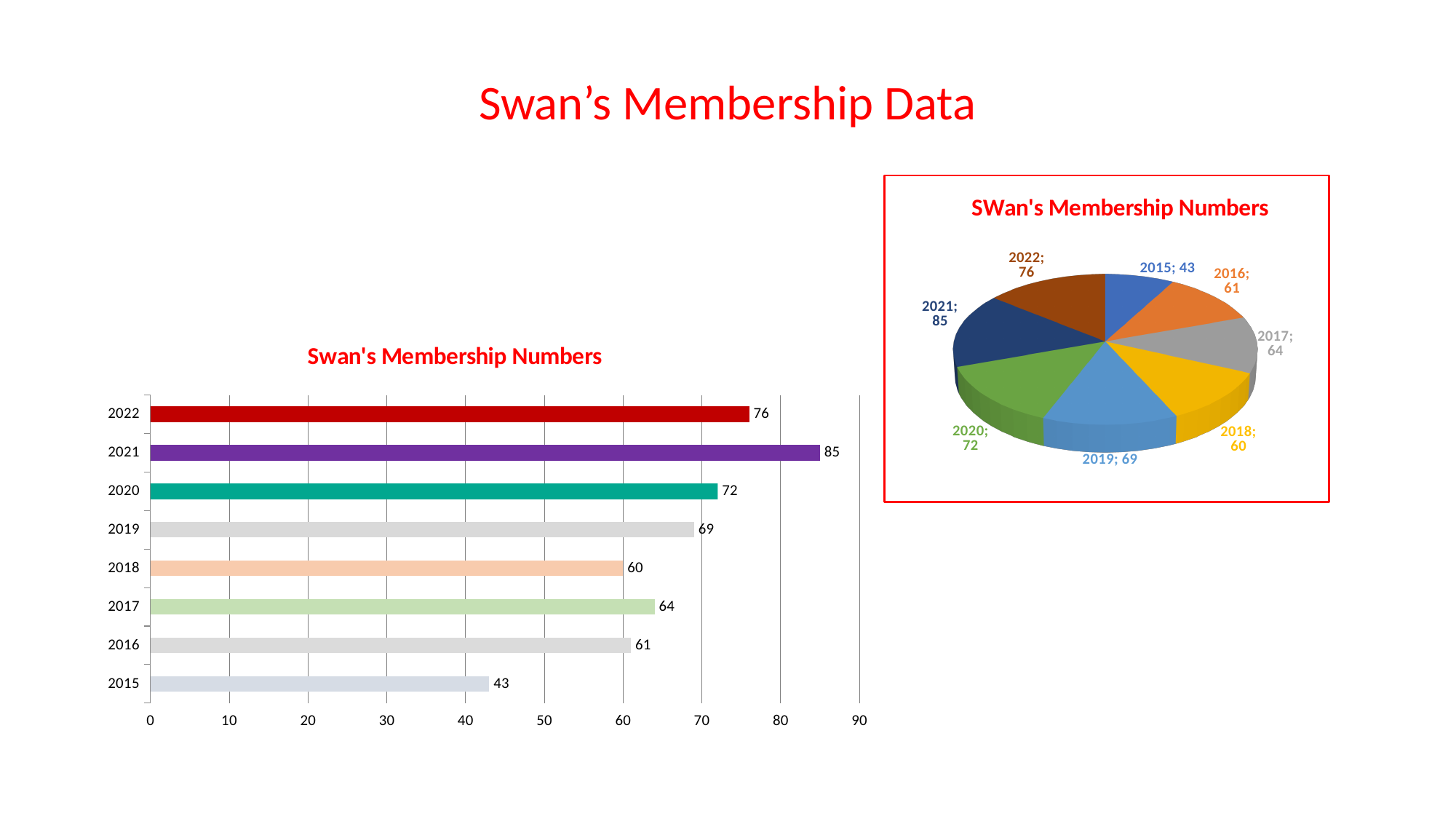

# Swan’s Membership Data

[unsupported chart]

### Chart: Swan's Membership Numbers

| Category |  |
|---|---|
| 2015 | 43.0 |
| 2016 | 61.0 |
| 2017 | 64.0 |
| 2018 | 60.0 |
| 2019 | 69.0 |
| 2020 | 72.0 |
| 2021 | 85.0 |
| 2022 | 76.0 |